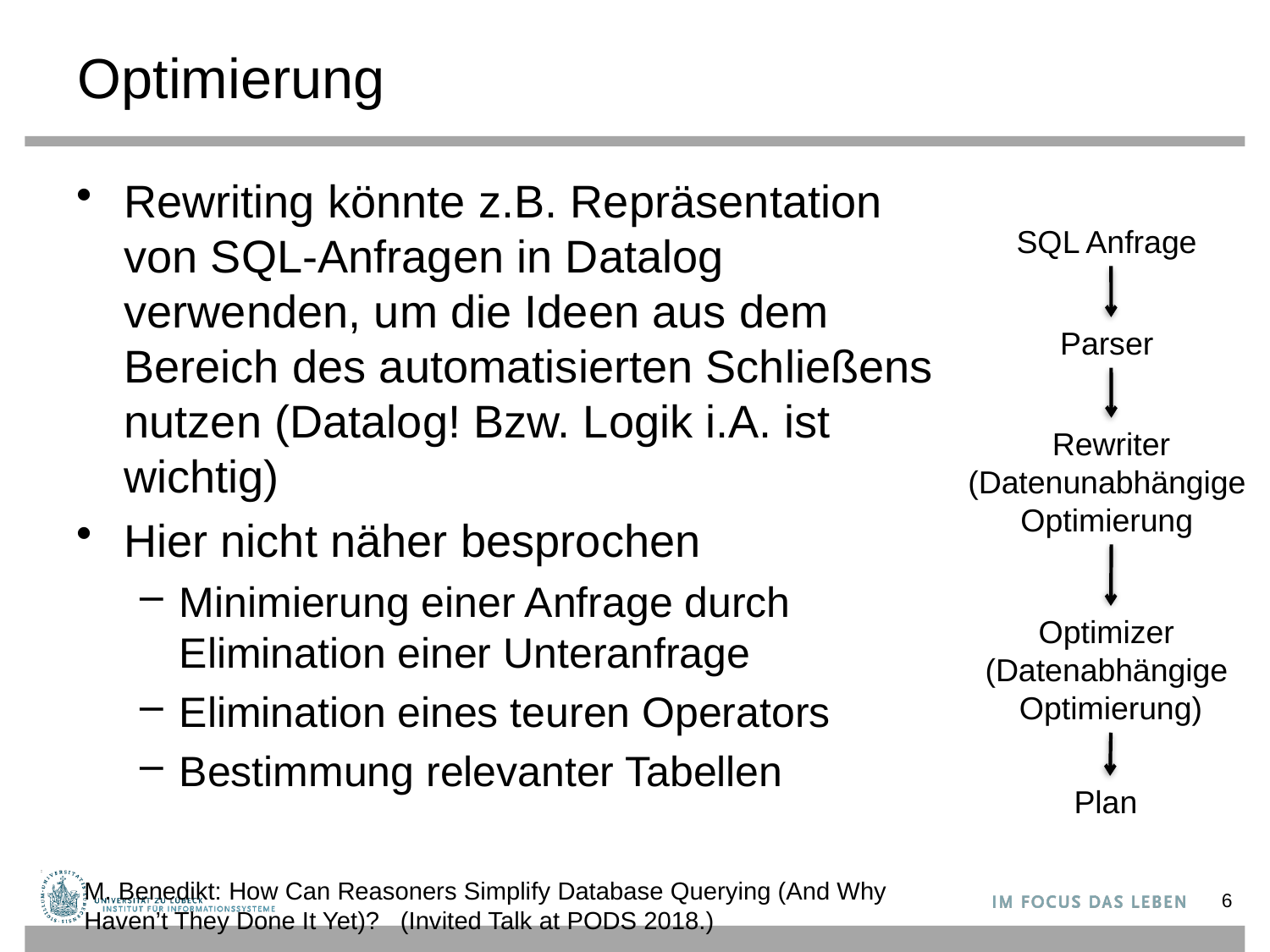

# Optimierung
Rewriting könnte z.B. Repräsentation von SQL-Anfragen in Datalog verwenden, um die Ideen aus dem Bereich des automatisierten Schließens nutzen (Datalog! Bzw. Logik i.A. ist wichtig)
Hier nicht näher besprochen
Minimierung einer Anfrage durch Elimination einer Unteranfrage
Elimination eines teuren Operators
Bestimmung relevanter Tabellen

M. Benedikt: How Can Reasoners Simplify Database Querying (And Why Haven’t They Done It Yet)?   (Invited Talk at PODS 2018.)
SQL Anfrage
Parser
Rewriter
(Datenunabhängige
Optimierung
Optimizer
(Datenabhängige
Optimierung)
Plan
6